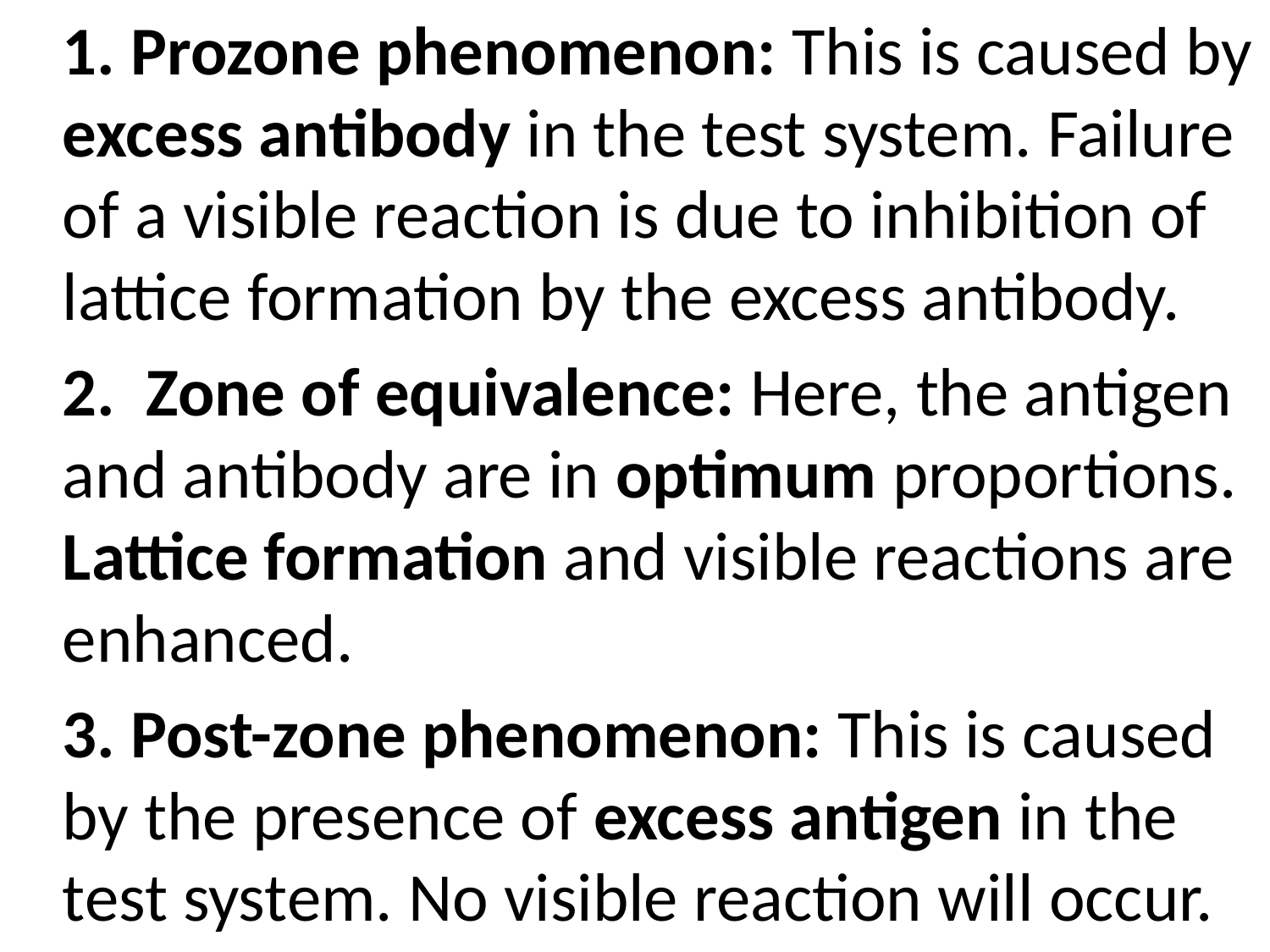

1. Prozone phenomenon: This is caused by excess antibody in the test system. Failure of a visible reaction is due to inhibition of lattice formation by the excess antibody.
	2.  Zone of equivalence: Here, the antigen and antibody are in optimum proportions. Lattice formation and visible reactions are enhanced.
	3. Post-zone phenomenon: This is caused by the presence of excess antigen in the test system. No visible reaction will occur.